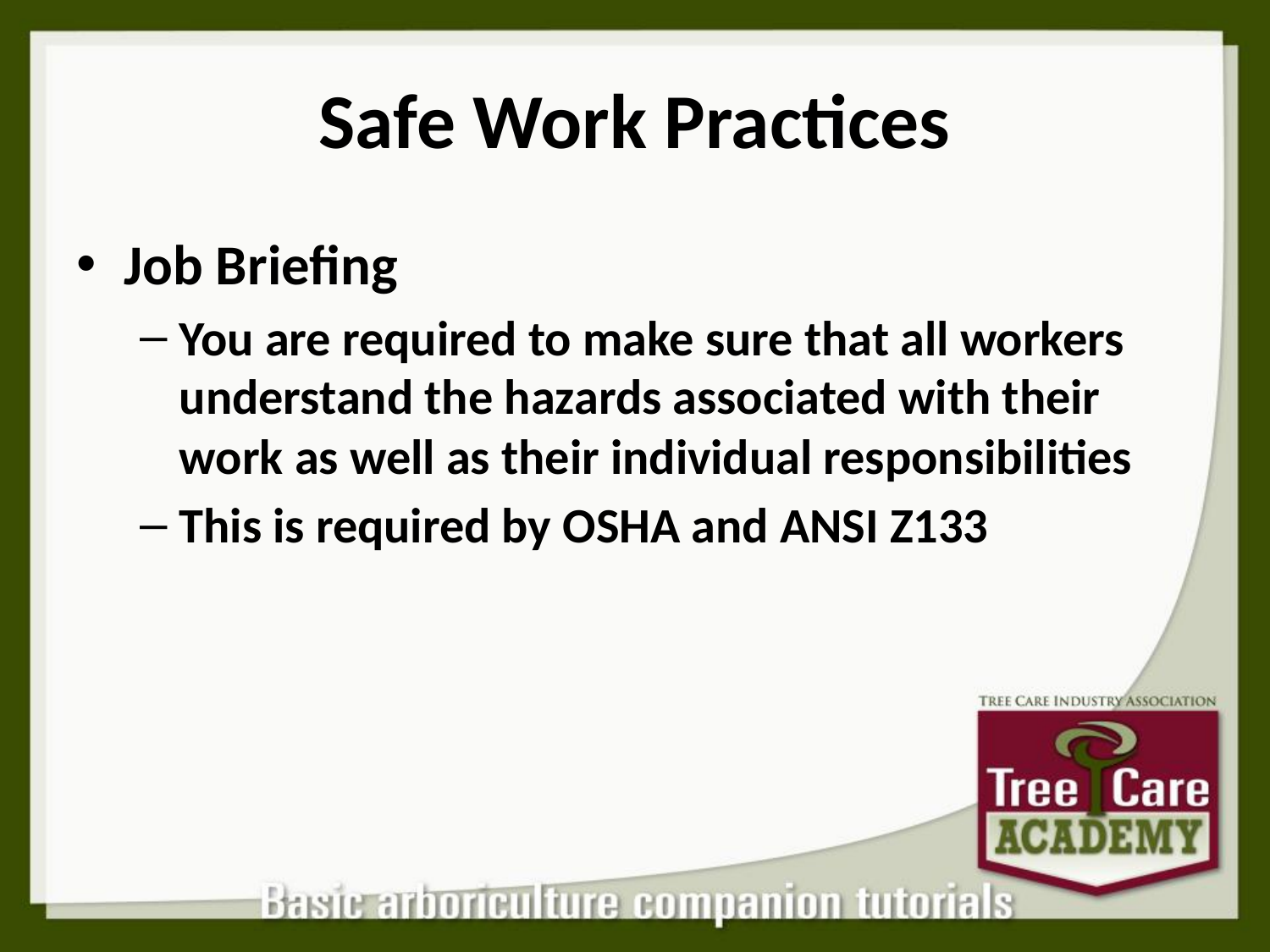

# Safe Work Practices
Job Briefing
You are required to make sure that all workers understand the hazards associated with their work as well as their individual responsibilities
This is required by OSHA and ANSI Z133